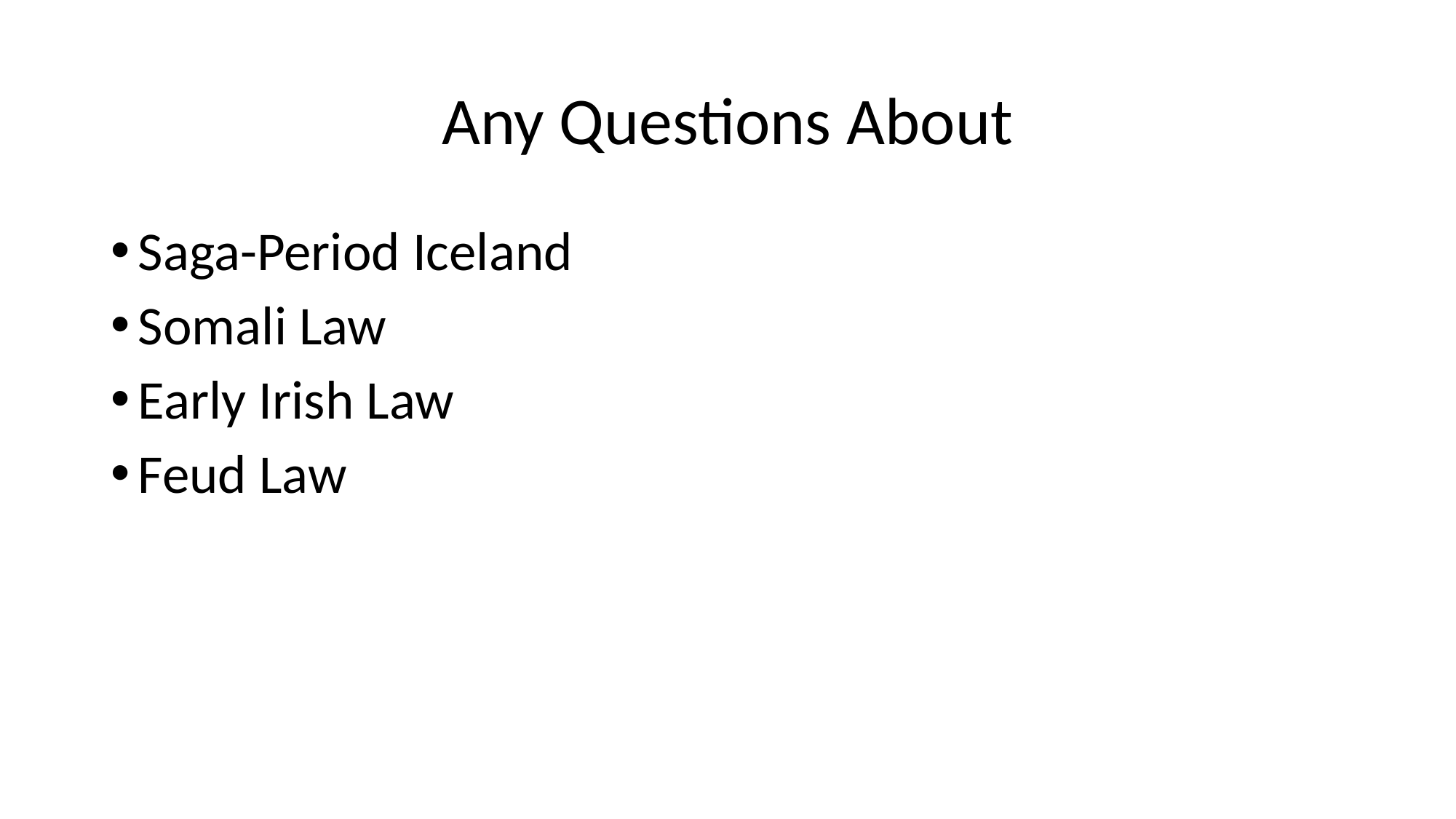

# Any Questions About
Saga-Period Iceland
Somali Law
Early Irish Law
Feud Law